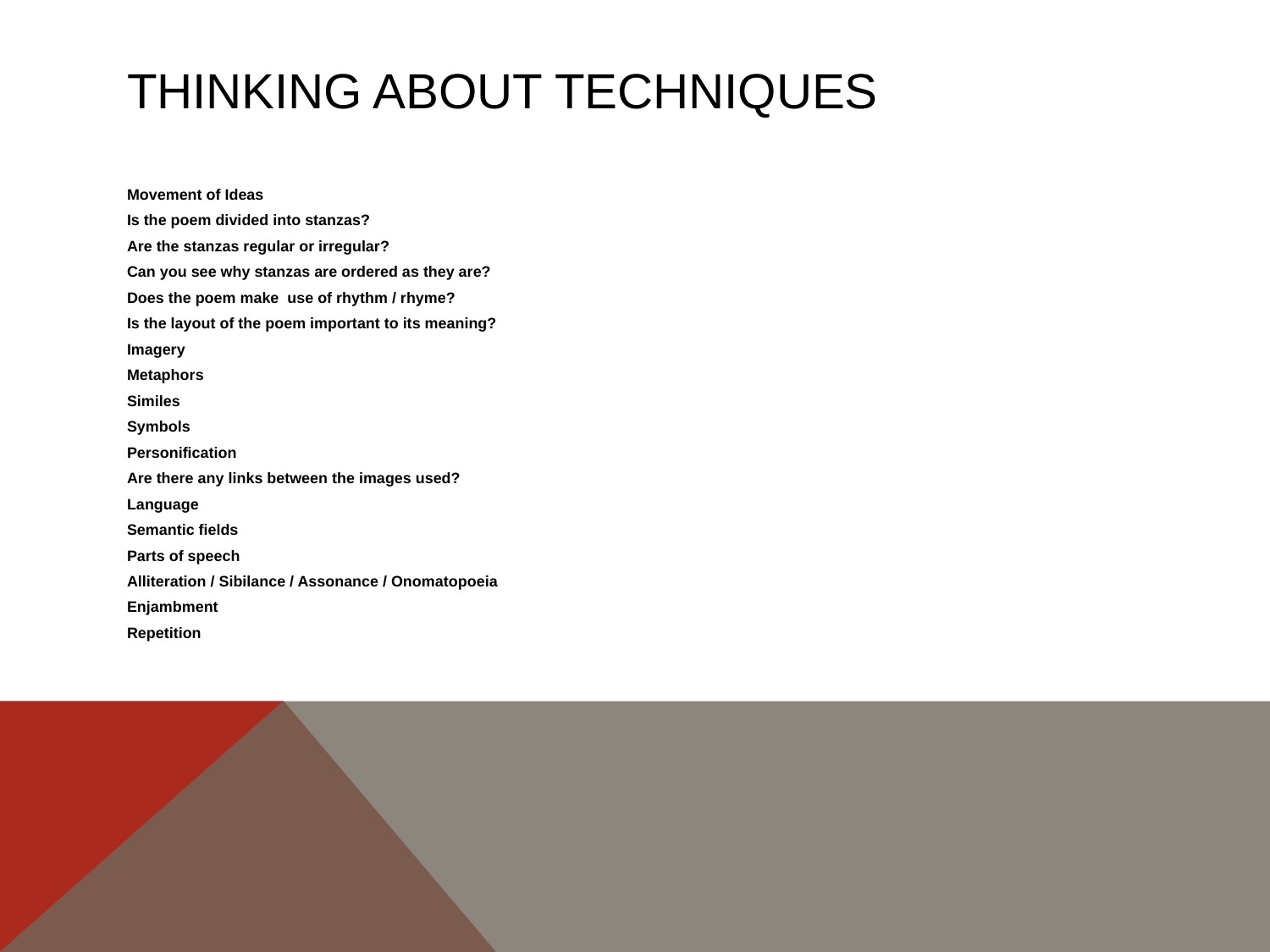

# Thinking about techniques

Movement of Ideas
Is the poem divided into stanzas?
Are the stanzas regular or irregular?
Can you see why stanzas are ordered as they are?
Does the poem make  use of rhythm / rhyme?
Is the layout of the poem important to its meaning?
Imagery
Metaphors
Similes
Symbols
Personification
Are there any links between the images used?
Language
Semantic fields
Parts of speech
Alliteration / Sibilance / Assonance / Onomatopoeia
Enjambment
Repetition